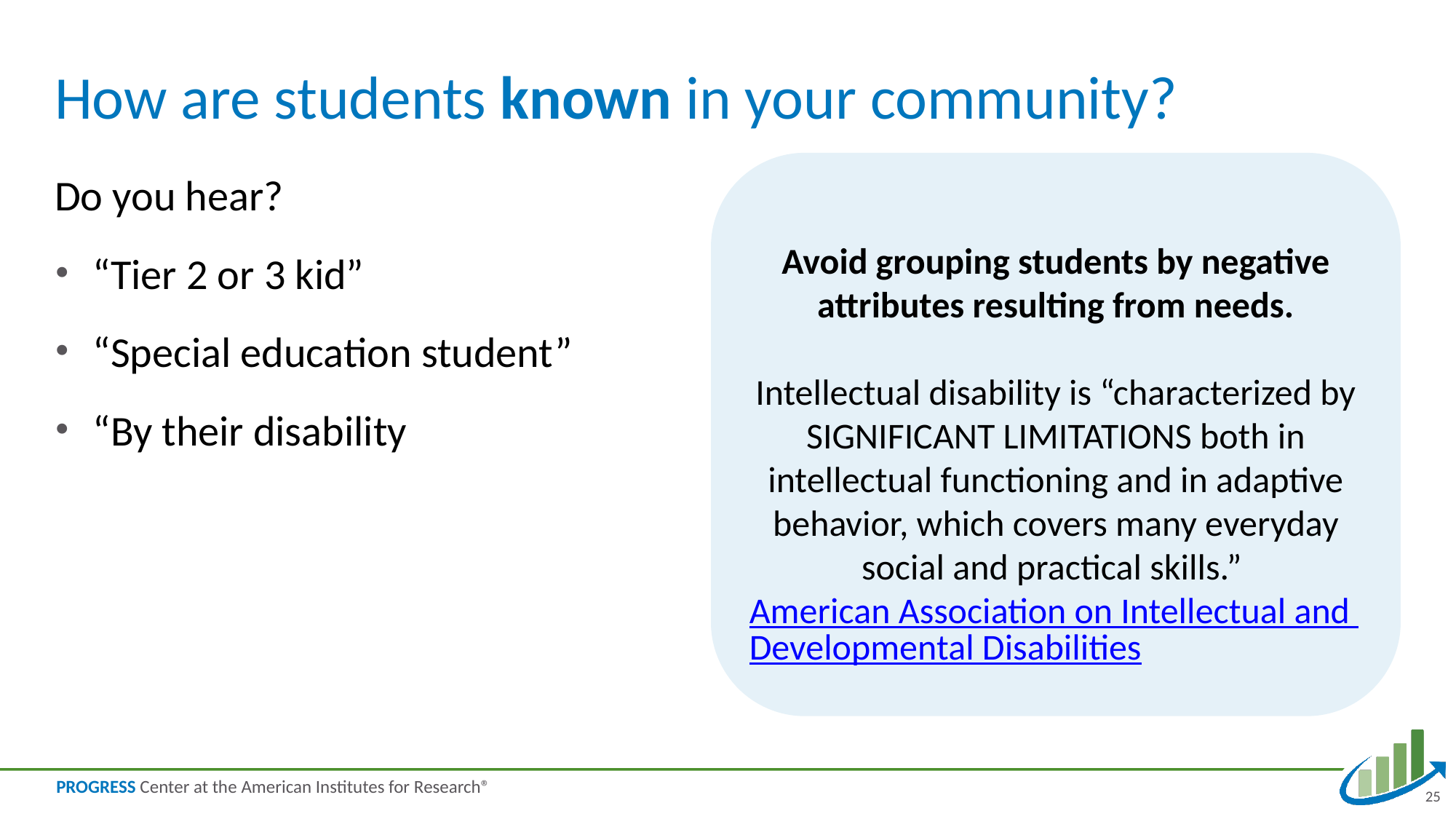

# How are students known in your community?
Avoid grouping students by negative attributes resulting from needs.

Intellectual disability is “characterized by SIGNIFICANT LIMITATIONS both in intellectual functioning and in adaptive behavior, which covers many everyday social and practical skills.”
American Association on Intellectual and Developmental Disabilities
Do you hear?
“Tier 2 or 3 kid”
“Special education student”
“By their disability

25